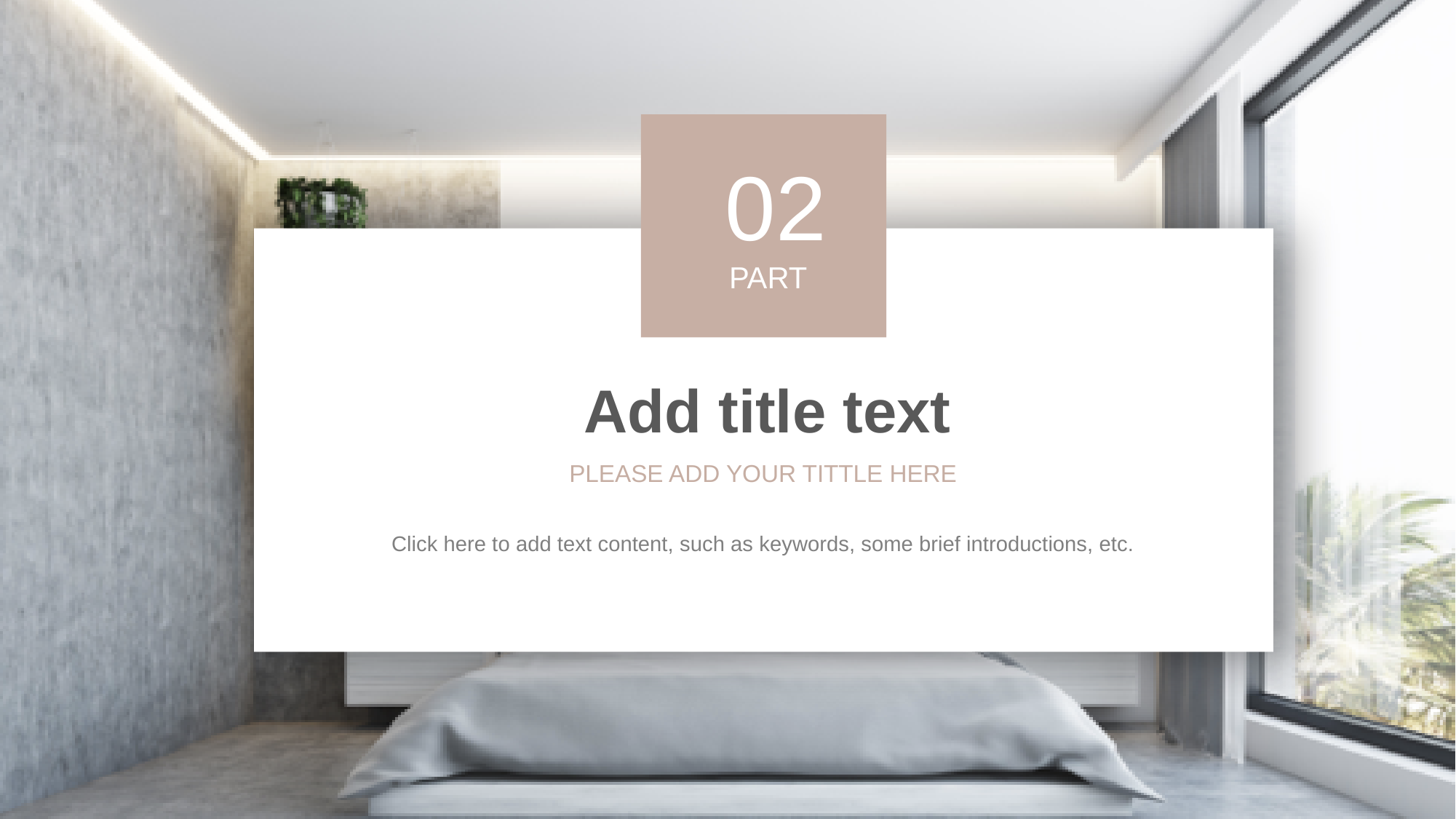

02

PART
Add title text
PLEASE ADD YOUR TITTLE HERE
Click here to add text content, such as keywords, some brief introductions, etc.